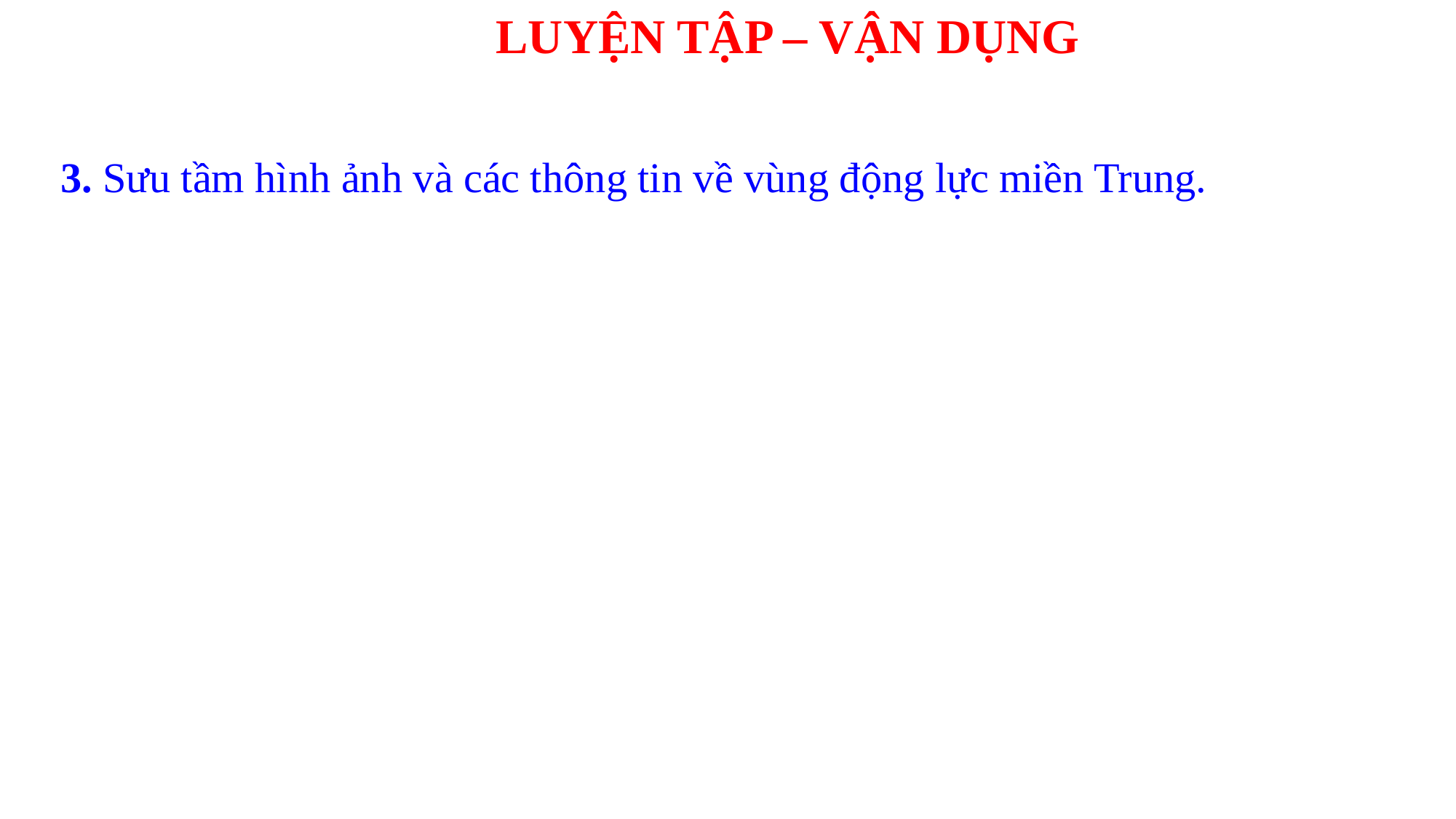

LUYỆN TẬP – VẬN DỤNG
  3. Sưu tầm hình ảnh và các thông tin về vùng động lực miền Trung.